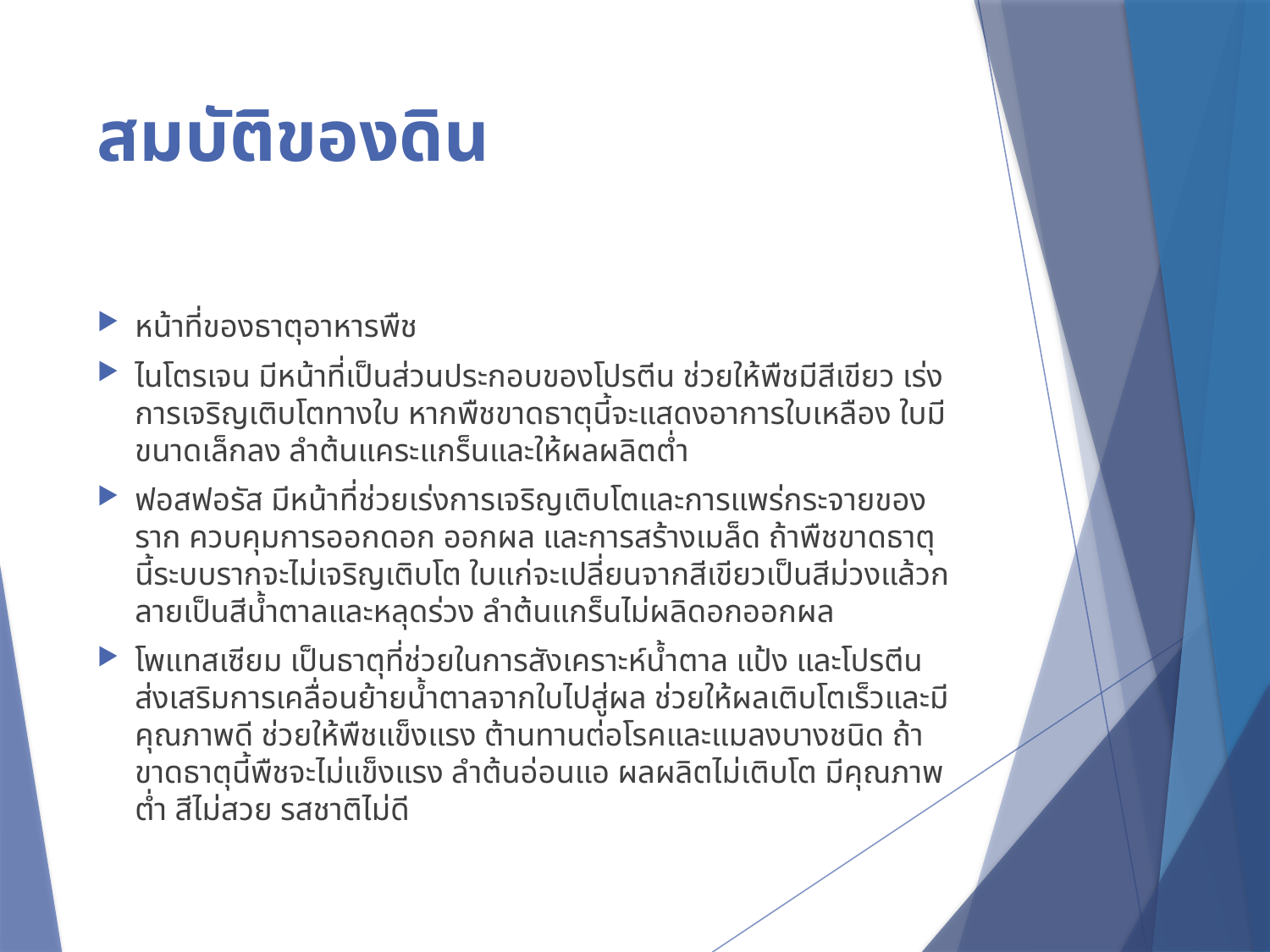

# สมบัติของดิน
หน้าที่ของธาตุอาหารพืช
ไนโตรเจน มีหน้าที่เป็นส่วนประกอบของโปรตีน ช่วยให้พืชมีสีเขียว เร่งการเจริญเติบโตทางใบ หากพืชขาดธาตุนี้จะแสดงอาการใบเหลือง ใบมีขนาดเล็กลง ลำต้นแคระแกร็นและให้ผลผลิตต่ำ
ฟอสฟอรัส มีหน้าที่ช่วยเร่งการเจริญเติบโตและการแพร่กระจายของราก ควบคุมการออกดอก ออกผล และการสร้างเมล็ด ถ้าพืชขาดธาตุนี้ระบบรากจะไม่เจริญเติบโต ใบแก่จะเปลี่ยนจากสีเขียวเป็นสีม่วงแล้วกลายเป็นสีน้ำตาลและหลุดร่วง ลำต้นแกร็นไม่ผลิดอกออกผล
โพแทสเซียม เป็นธาตุที่ช่วยในการสังเคราะห์น้ำตาล แป้ง และโปรตีน ส่งเสริมการเคลื่อนย้ายน้ำตาลจากใบไปสู่ผล ช่วยให้ผลเติบโตเร็วและมีคุณภาพดี ช่วยให้พืชแข็งแรง ต้านทานต่อโรคและแมลงบางชนิด ถ้าขาดธาตุนี้พืชจะไม่แข็งแรง ลำต้นอ่อนแอ ผลผลิตไม่เติบโต มีคุณภาพต่ำ สีไม่สวย รสชาติไม่ดี